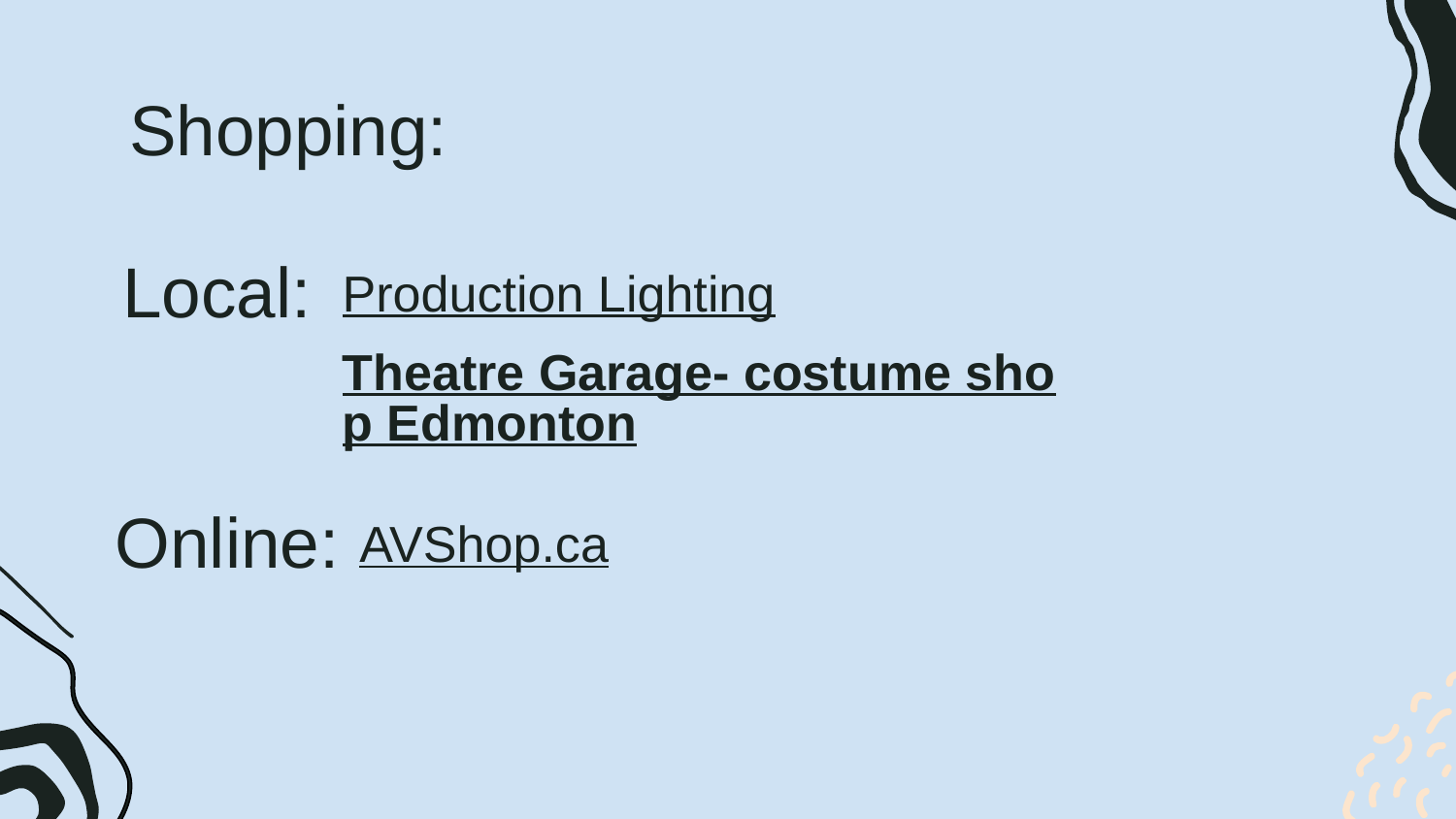

# Shopping:

Local:
Production Lighting
Theatre Garage- costume shop Edmonton
Online:
AVShop.ca